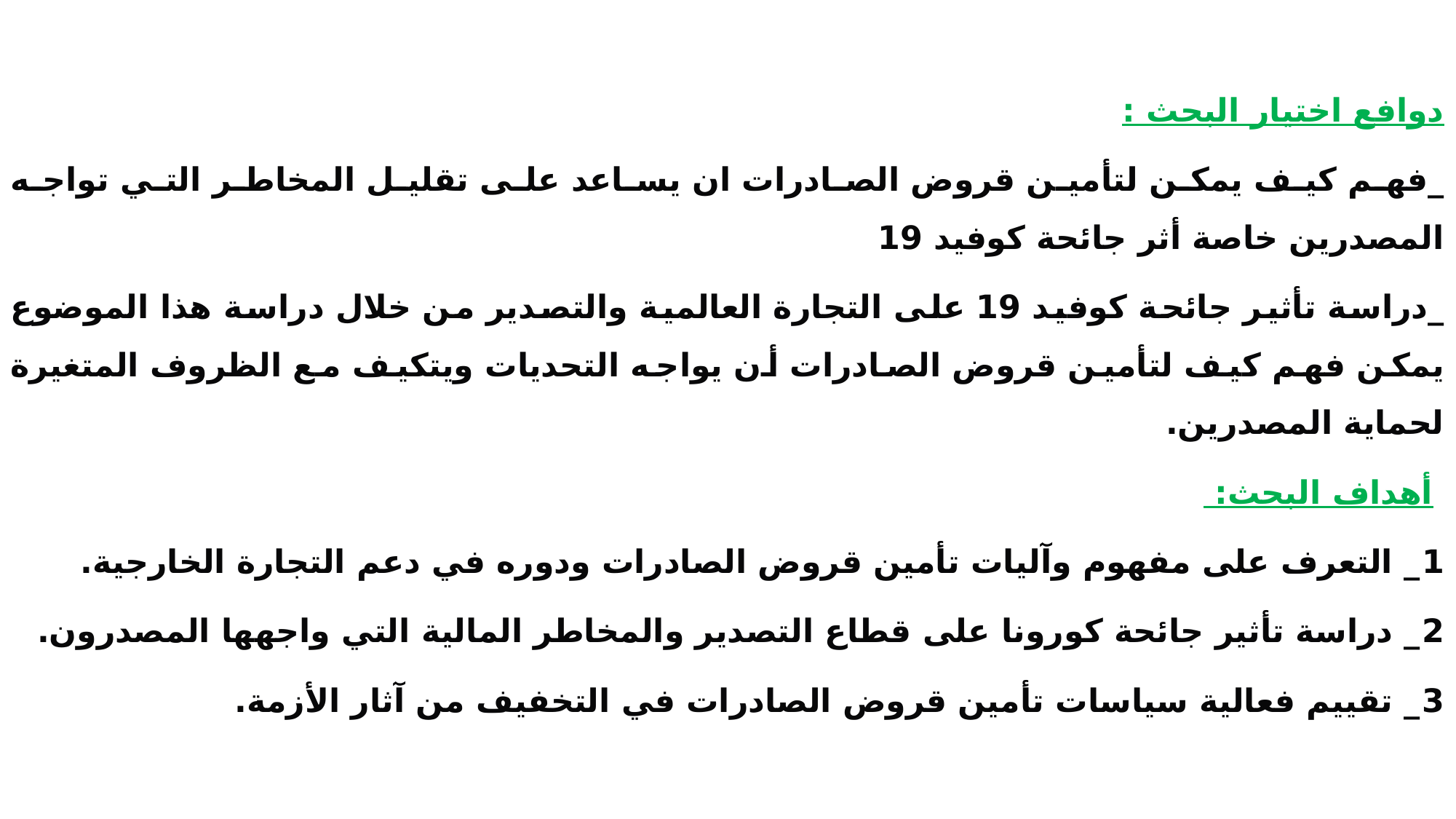

دوافع اختيار البحث :
_فهم كيف يمكن لتأمين قروض الصادرات ان يساعد على تقليل المخاطر التي تواجه المصدرين خاصة أثر جائحة كوفيد 19
_دراسة تأثير جائحة كوفيد 19 على التجارة العالمية والتصدير من خلال دراسة هذا الموضوع يمكن فهم كيف لتأمين قروض الصادرات أن يواجه التحديات ويتكيف مع الظروف المتغيرة لحماية المصدرين.
	 أهداف البحث:
1_ التعرف على مفهوم وآليات تأمين قروض الصادرات ودوره في دعم التجارة الخارجية.
2_ دراسة تأثير جائحة كورونا على قطاع التصدير والمخاطر المالية التي واجهها المصدرون.
3_ تقييم فعالية سياسات تأمين قروض الصادرات في التخفيف من آثار الأزمة.